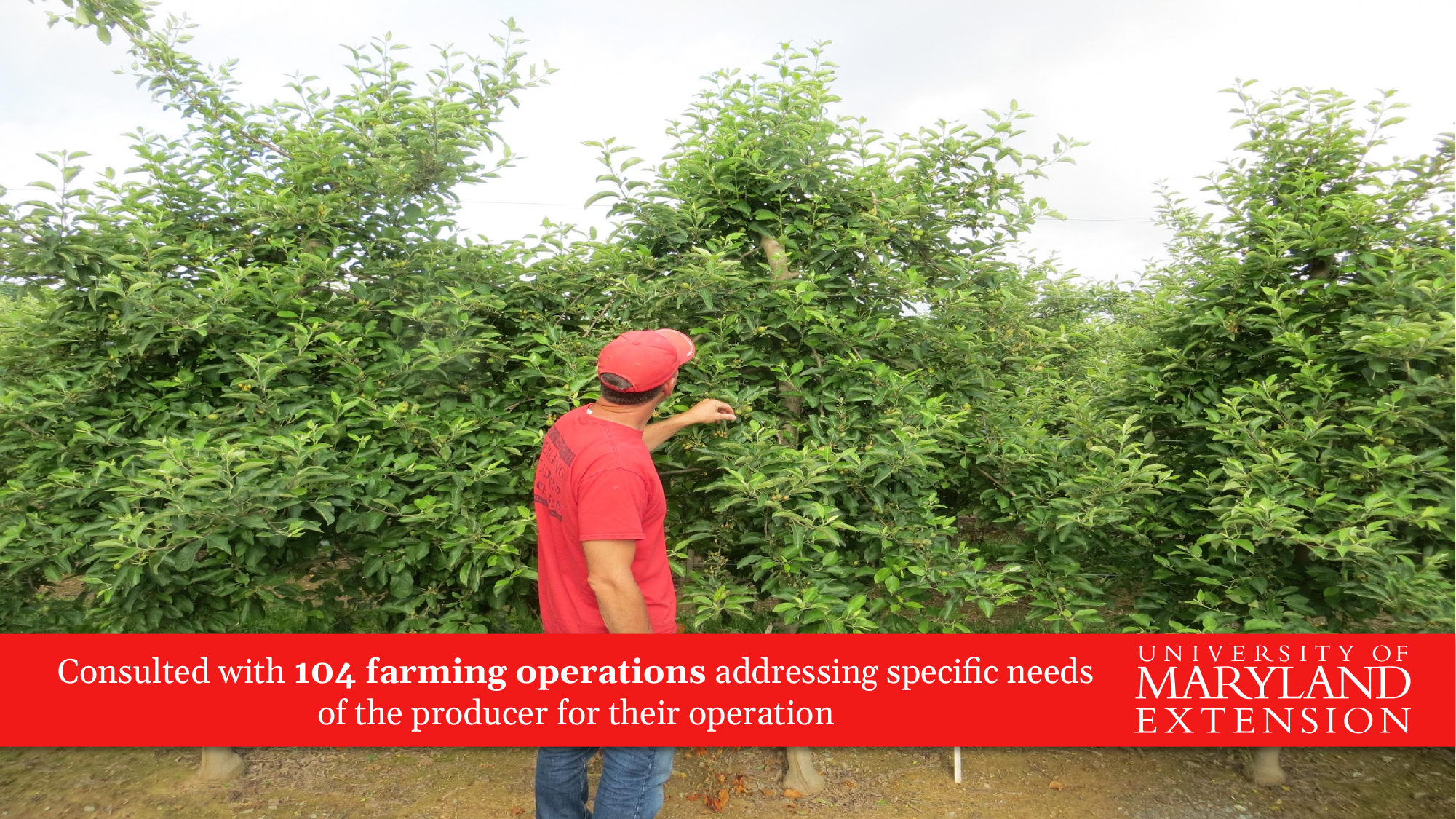

Consulted with 104 farming operations addressing specific needs of the producer for their operation